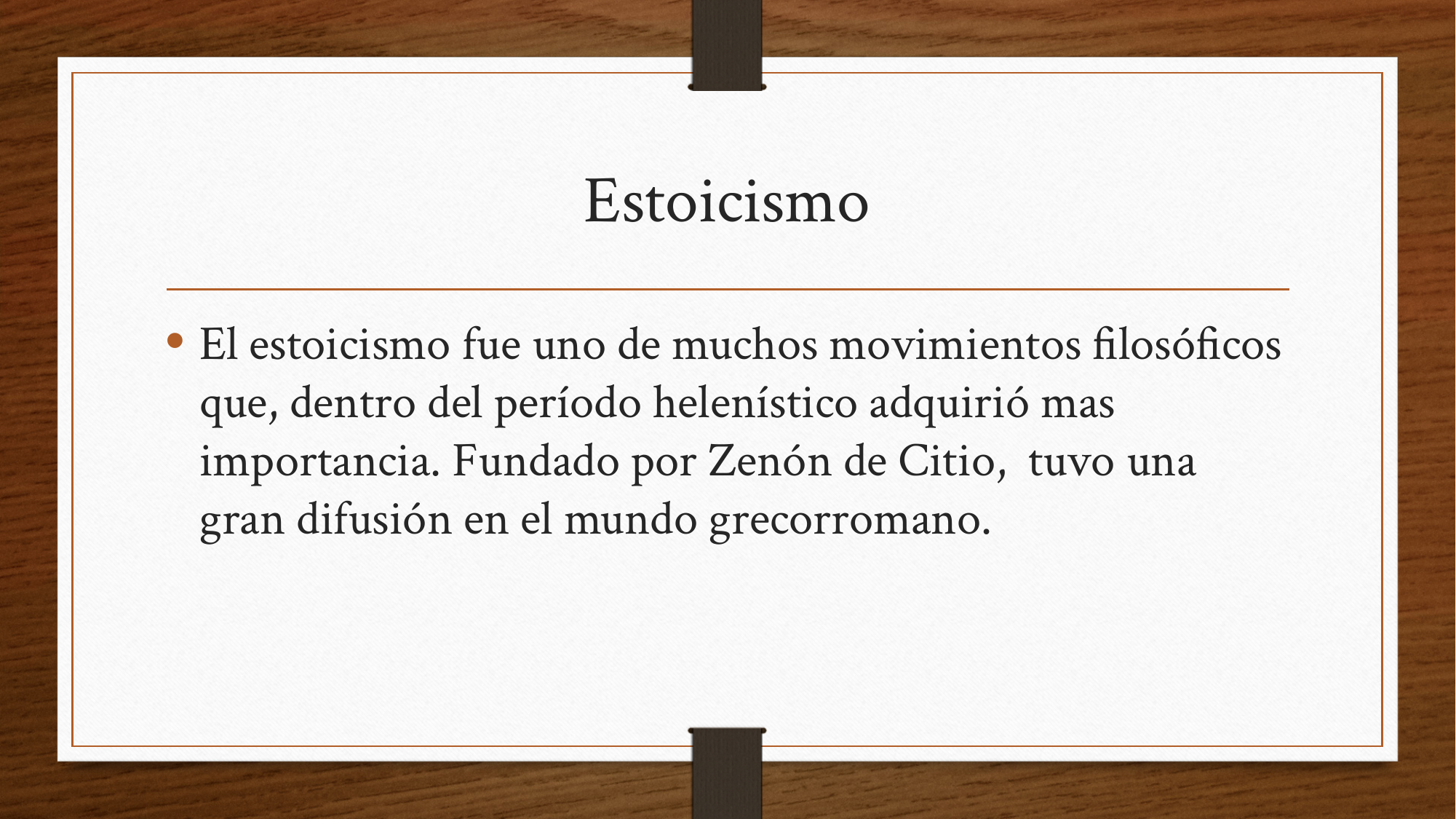

# Estoicismo
El estoicismo fue uno de muchos movimientos filosóficos que, dentro del período helenístico adquirió mas importancia. Fundado por Zenón de Citio,  tuvo una gran difusión en el mundo grecorromano.